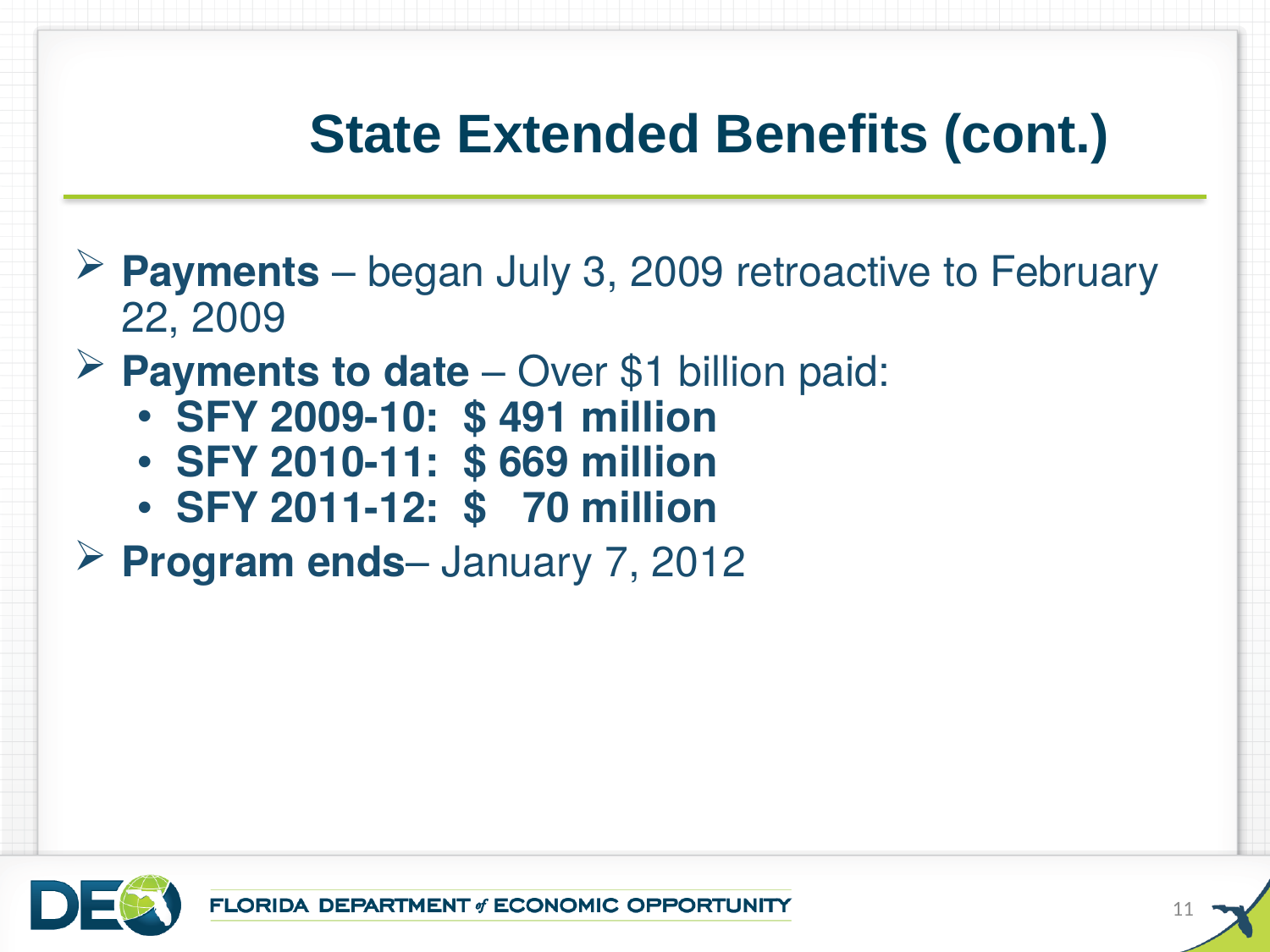

# State Extended Benefits (cont.)
Payments – began July 3, 2009 retroactive to February 22, 2009
Payments to date – Over $1 billion paid:
SFY 2009-10:  $ 491 million
SFY 2010-11:  $ 669 million
SFY 2011-12:  $   70 million
Program ends– January 7, 2012

11